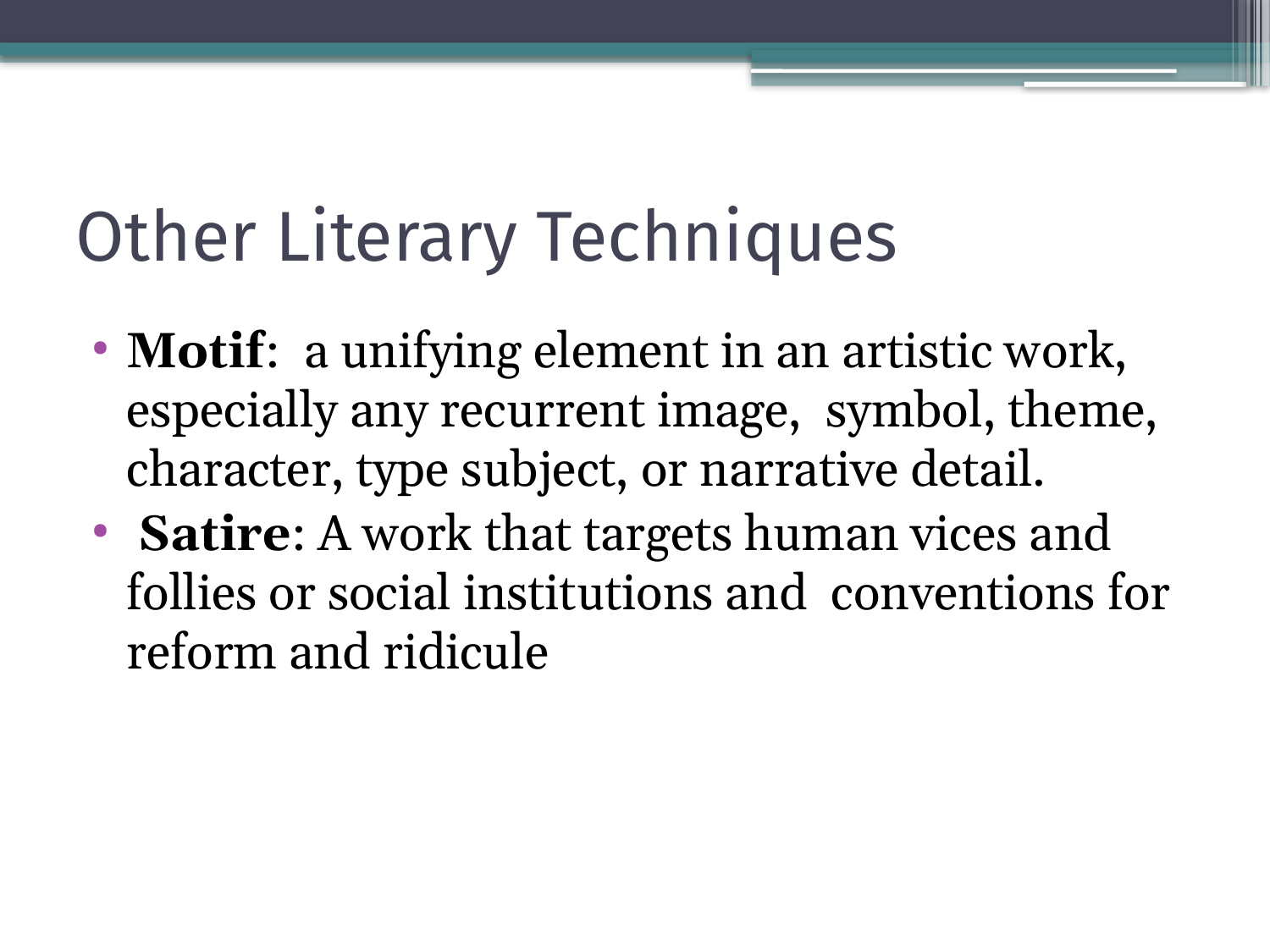

# Other Literary Techniques
Motif:  a unifying element in an artistic work, especially any recurrent image,  symbol, theme, character, type subject, or narrative detail.
 Satire: A work that targets human vices and follies or social institutions and  conventions for reform and ridicule